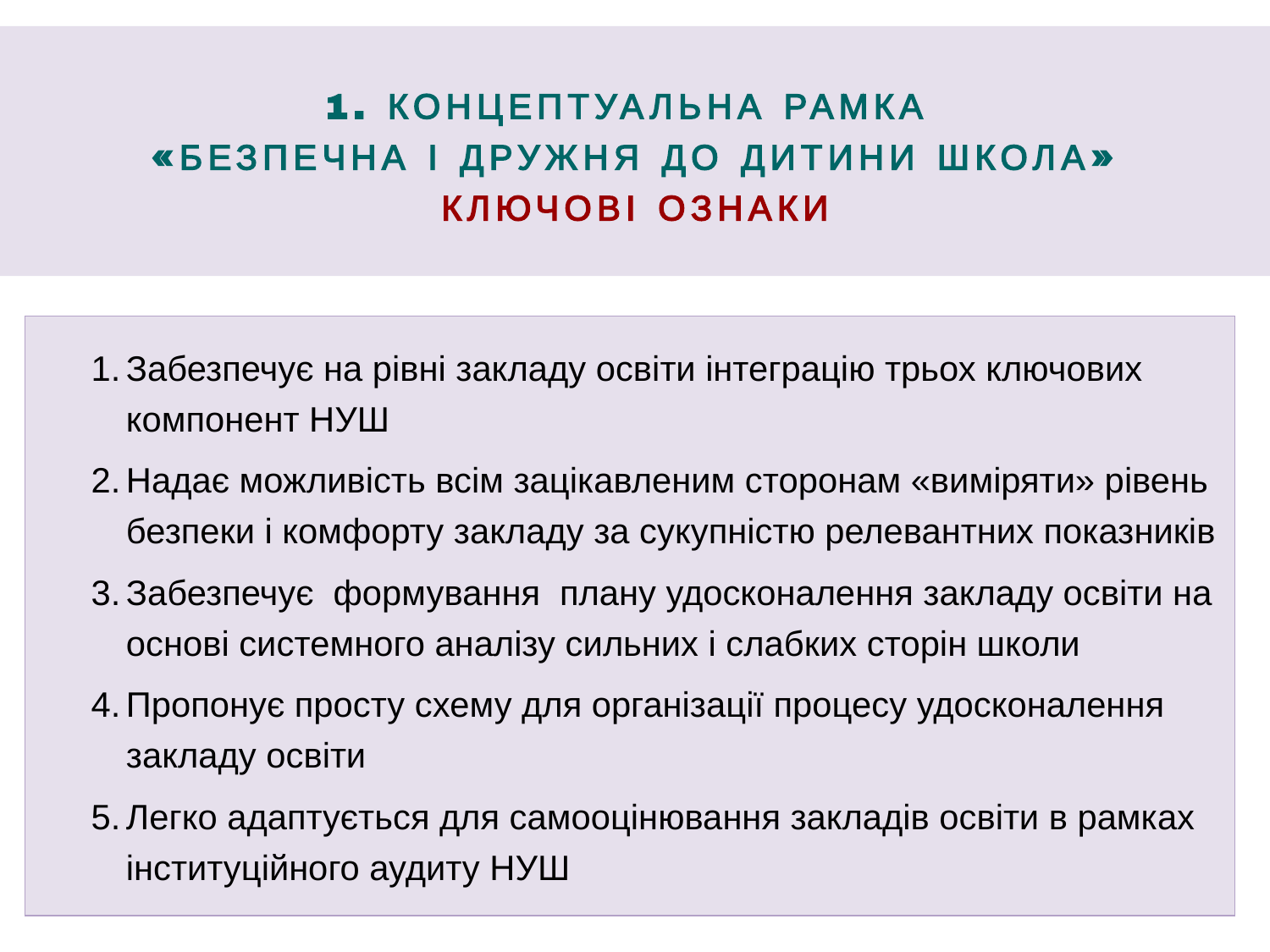

1. Концептуальна рамка
«Безпечна і дружня до дитини школа»
Ключові ознаки

Забезпечує на рівні закладу освіти інтеграцію трьох ключових компонент НУШ
Надає можливість всім зацікавленим сторонам «виміряти» рівень безпеки і комфорту закладу за сукупністю релевантних показників
Забезпечує  формування  плану удосконалення закладу освіти на основі системного аналізу сильних і слабких сторін школи
Пропонує просту схему для організації процесу удосконалення закладу освіти
Легко адаптується для самооцінювання закладів освіти в рамках інституційного аудиту НУШ